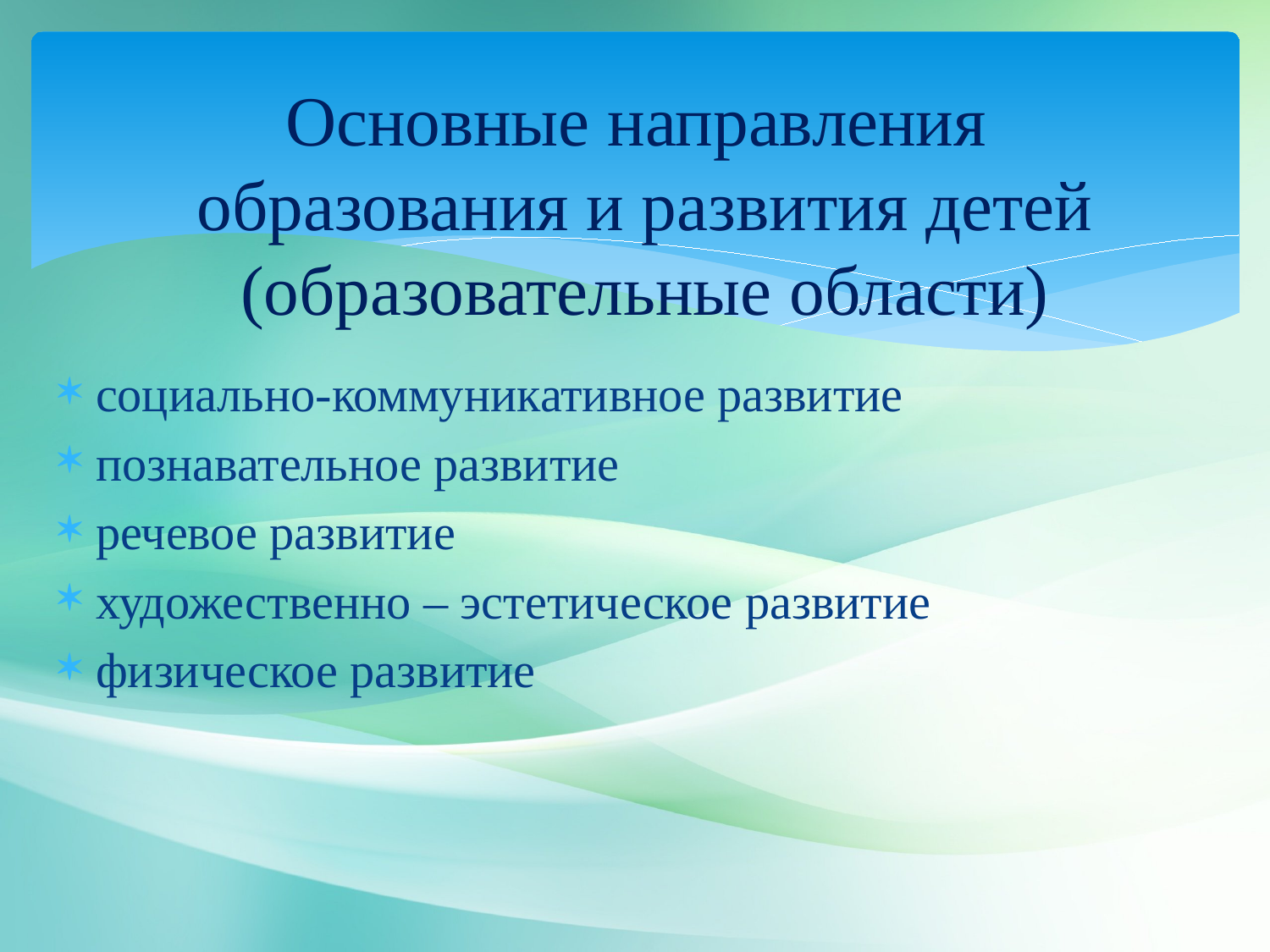

# Основные направления образования и развития детей (образовательные области)
социально-коммуникативное развитие
познавательное развитие
речевое развитие
художественно – эстетическое развитие
физическое развитие